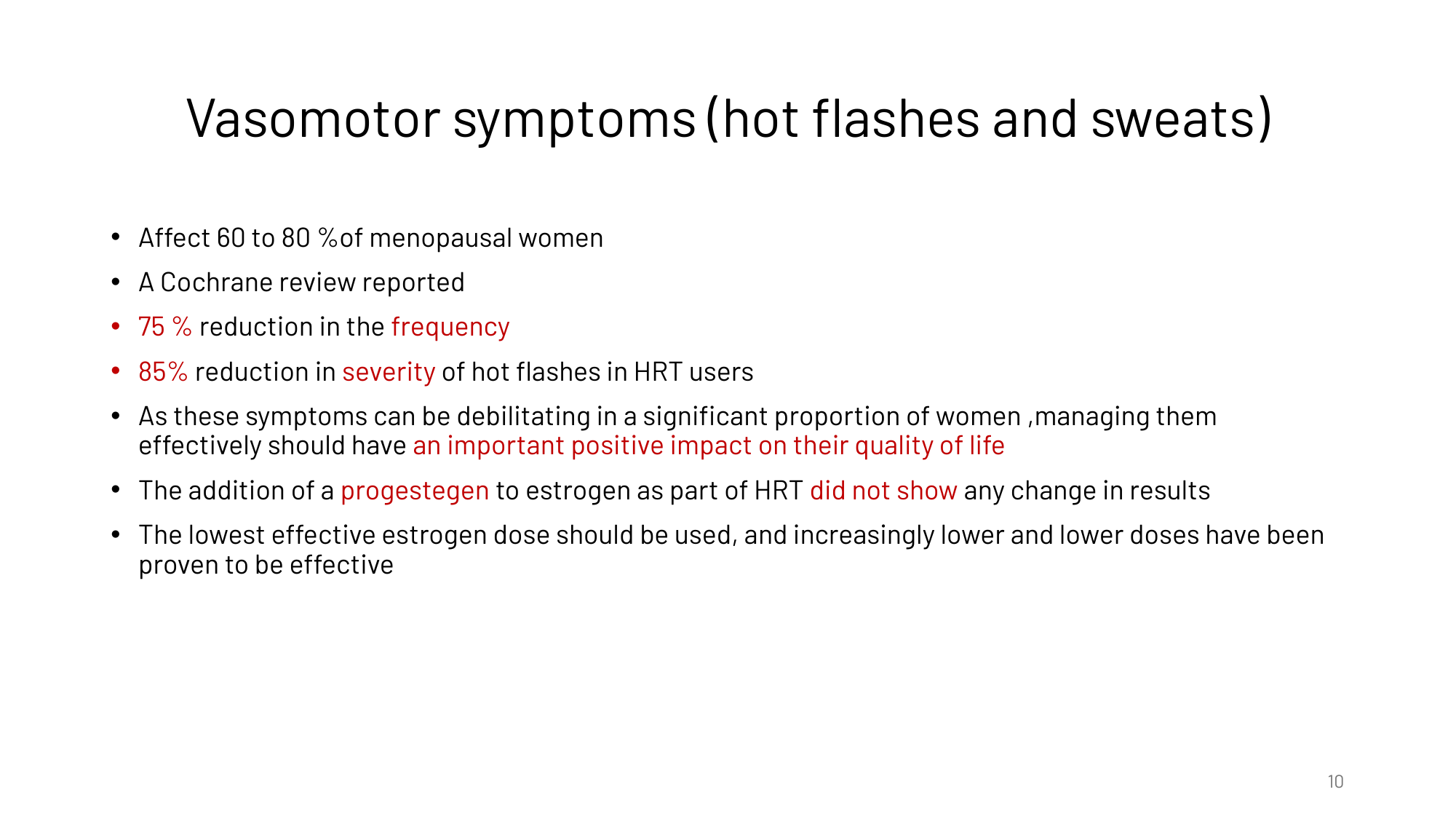

# Vasomotor symptoms (hot flashes and sweats)
Affect 60 to 80 %of menopausal women
A Cochrane review reported
75 % reduction in the frequency
85% reduction in severity of hot flashes in HRT users
As these symptoms can be debilitating in a significant proportion of women ,managing them effectively should have an important positive impact on their quality of life
The addition of a progestegen to estrogen as part of HRT did not show any change in results
The lowest effective estrogen dose should be used, and increasingly lower and lower doses have been proven to be effective

10